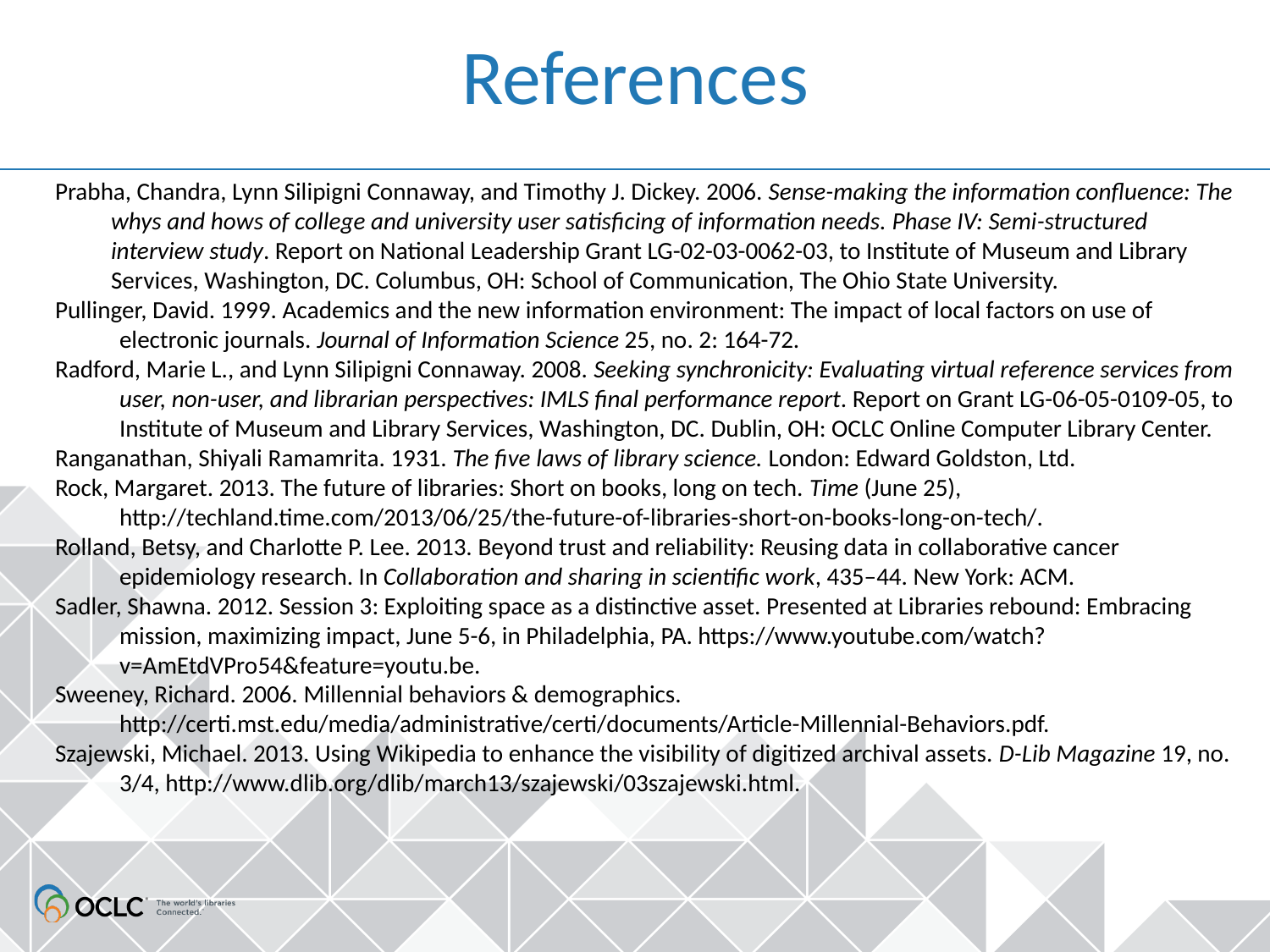

# References
Prabha, Chandra, Lynn Silipigni Connaway, and Timothy J. Dickey. 2006. Sense-making the information confluence: The whys and hows of college and university user satisficing of information needs. Phase IV: Semi-structured interview study. Report on National Leadership Grant LG-02-03-0062-03, to Institute of Museum and Library Services, Washington, DC. Columbus, OH: School of Communication, The Ohio State University.
Pullinger, David. 1999. Academics and the new information environment: The impact of local factors on use of electronic journals. Journal of Information Science 25, no. 2: 164-72.
Radford, Marie L., and Lynn Silipigni Connaway. 2008. Seeking synchronicity: Evaluating virtual reference services from user, non-user, and librarian perspectives: IMLS final performance report. Report on Grant LG-06-05-0109-05, to Institute of Museum and Library Services, Washington, DC. Dublin, OH: OCLC Online Computer Library Center.
Ranganathan, Shiyali Ramamrita. 1931. The five laws of library science. London: Edward Goldston, Ltd.
Rock, Margaret. 2013. The future of libraries: Short on books, long on tech. Time (June 25), http://techland.time.com/2013/06/25/the-future-of-libraries-short-on-books-long-on-tech/.
Rolland, Betsy, and Charlotte P. Lee. 2013. Beyond trust and reliability: Reusing data in collaborative cancer epidemiology research. In Collaboration and sharing in scientific work, 435–44. New York: ACM.
Sadler, Shawna. 2012. Session 3: Exploiting space as a distinctive asset. Presented at Libraries rebound: Embracing mission, maximizing impact, June 5-6, in Philadelphia, PA. https://www.youtube.com/watch?v=AmEtdVPro54&feature=youtu.be.
Sweeney, Richard. 2006. Millennial behaviors & demographics. http://certi.mst.edu/media/administrative/certi/documents/Article-Millennial-Behaviors.pdf.
Szajewski, Michael. 2013. Using Wikipedia to enhance the visibility of digitized archival assets. D-Lib Magazine 19, no. 3/4, http://www.dlib.org/dlib/march13/szajewski/03szajewski.html.